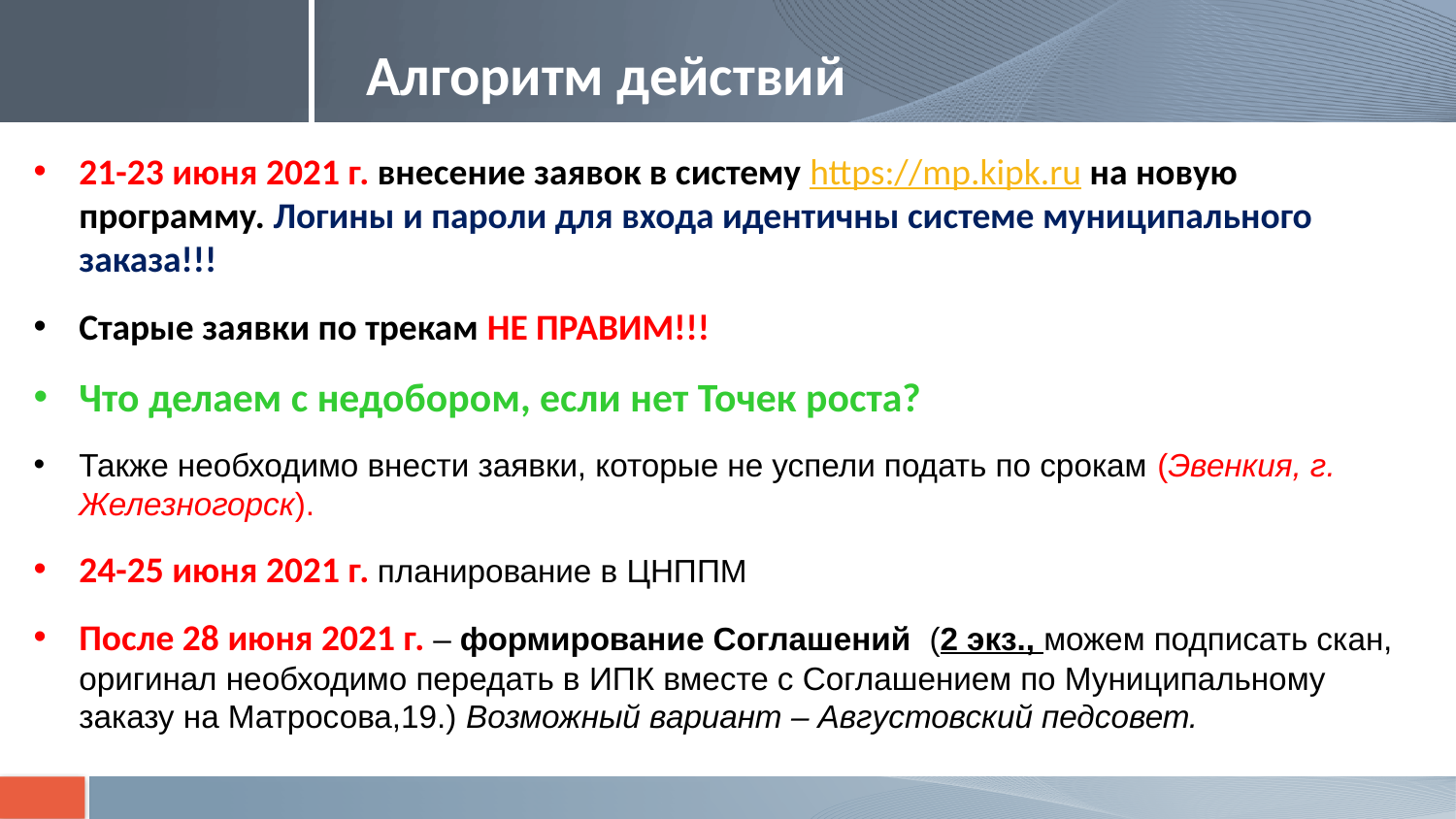

Алгоритм действий
21-23 июня 2021 г. внесение заявок в систему https://mp.kipk.ru на новую программу. Логины и пароли для входа идентичны системе муниципального заказа!!!
Старые заявки по трекам НЕ ПРАВИМ!!!
Что делаем с недобором, если нет Точек роста?
Также необходимо внести заявки, которые не успели подать по срокам (Эвенкия, г. Железногорск).
24-25 июня 2021 г. планирование в ЦНППМ
После 28 июня 2021 г. – формирование Соглашений  (2 экз., можем подписать скан, оригинал необходимо передать в ИПК вместе с Соглашением по Муниципальному заказу на Матросова,19.) Возможный вариант – Августовский педсовет.